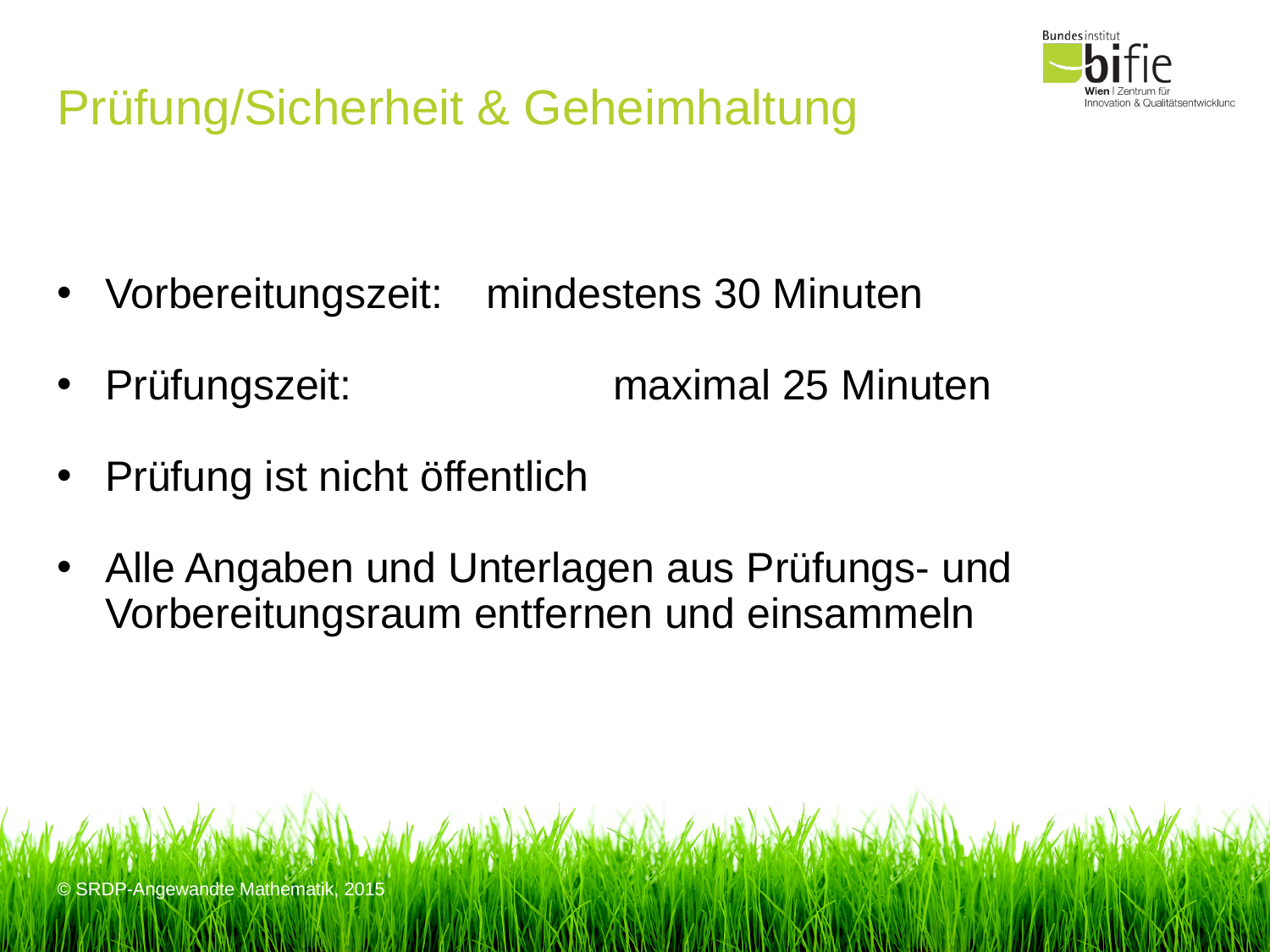

# Prüfung/Sicherheit & Geheimhaltung

Vorbereitungszeit: 	mindestens 30 Minuten

Prüfungszeit: 		maximal 25 Minuten

Prüfung ist nicht öffentlich

Alle Angaben und Unterlagen aus Prüfungs- und Vorbereitungsraum entfernen und einsammeln